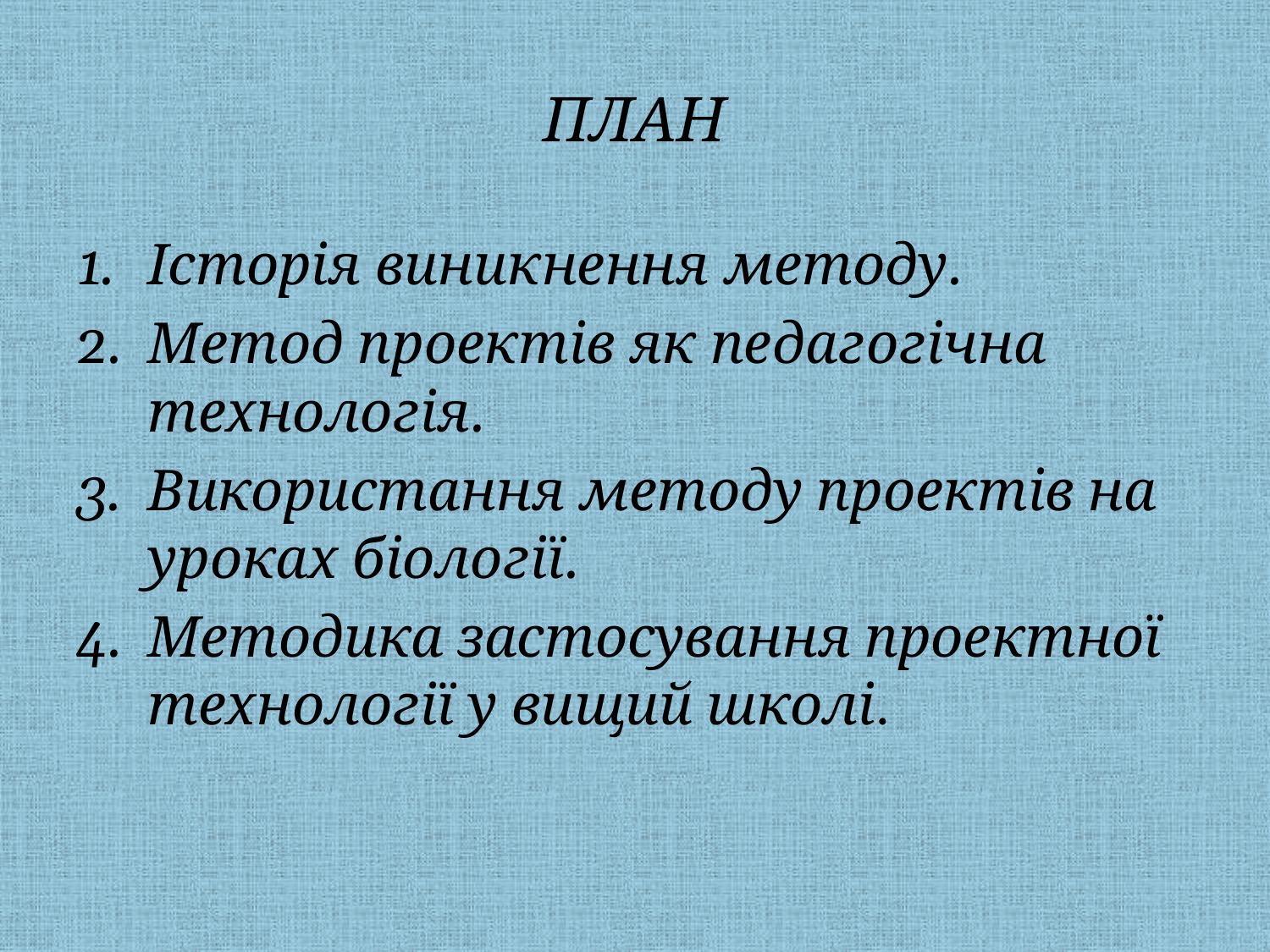

# ПЛАН
Історія виникнення методу.
Метод проектів як педагогічна технологія.
Використання методу проектів на уроках біології.
Методика застосування проектної технології у вищий школі.